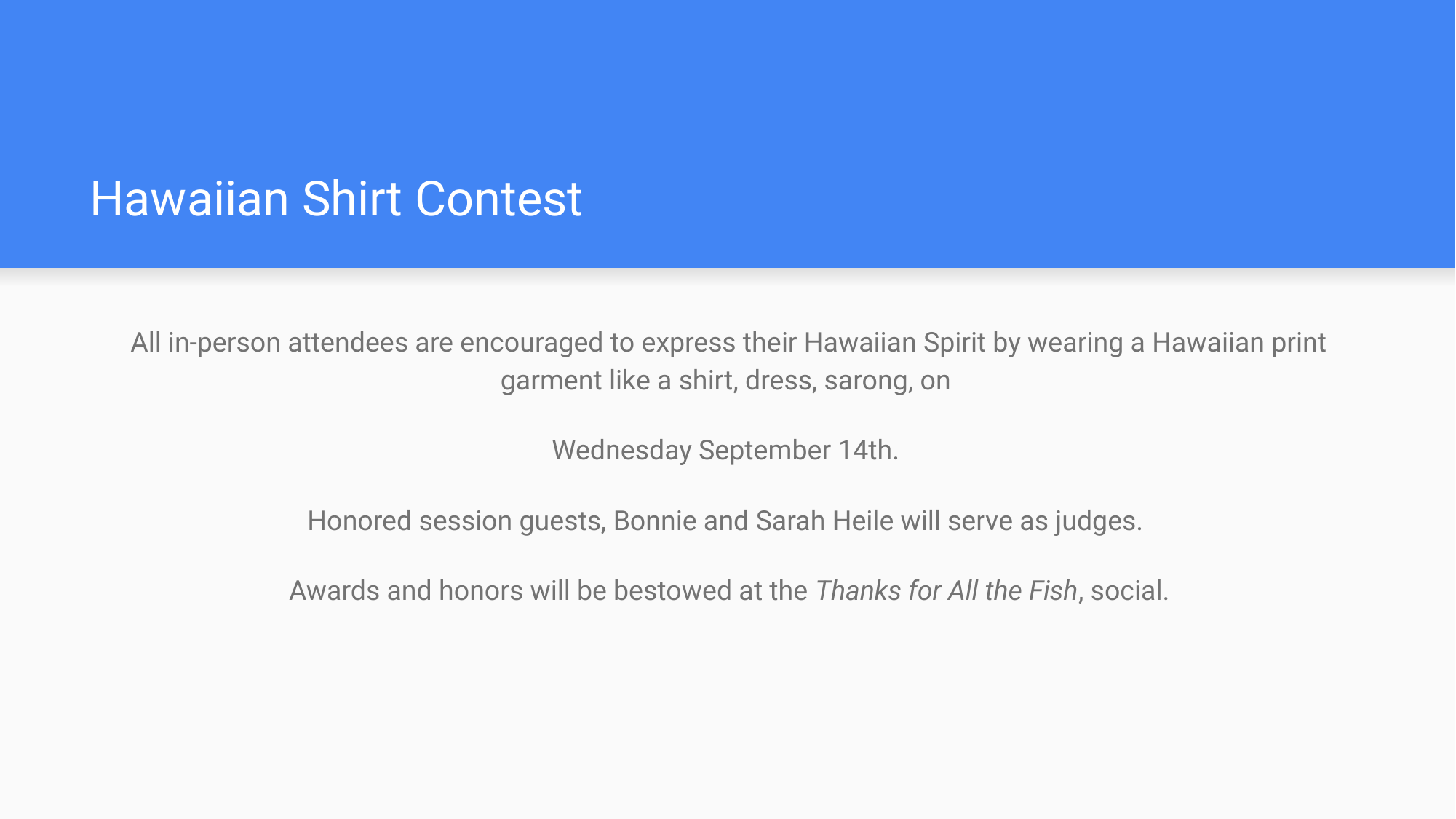

# Hawaiian Shirt Contest
All in-person attendees are encouraged to express their Hawaiian Spirit by wearing a Hawaiian print garment like a shirt, dress, sarong, on
Wednesday September 14th.
Honored session guests, Bonnie and Sarah Heile will serve as judges.
Awards and honors will be bestowed at the Thanks for All the Fish, social.